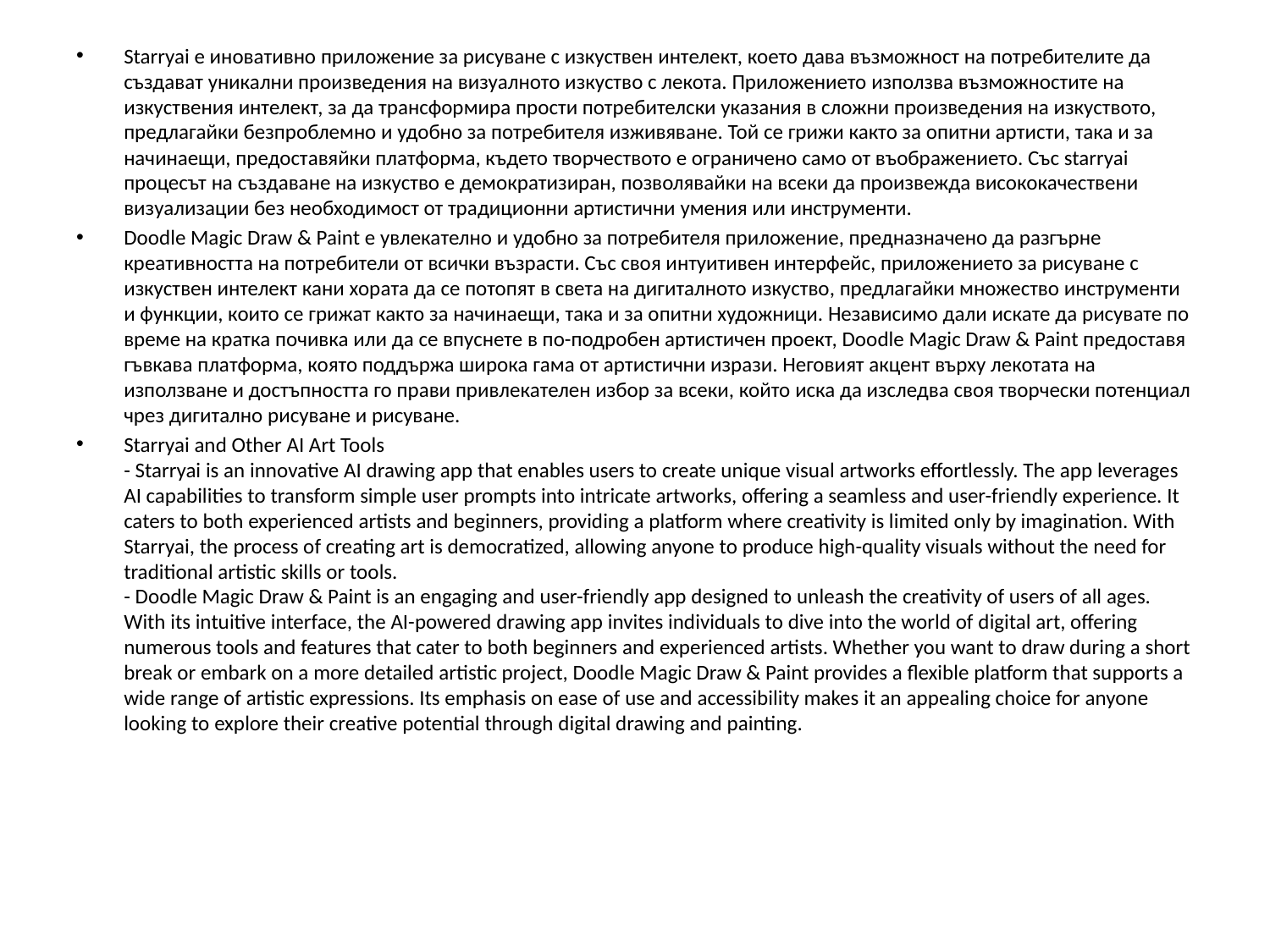

Starryai е иновативно приложение за рисуване с изкуствен интелект, което дава възможност на потребителите да създават уникални произведения на визуалното изкуство с лекота. Приложението използва възможностите на изкуствения интелект, за да трансформира прости потребителски указания в сложни произведения на изкуството, предлагайки безпроблемно и удобно за потребителя изживяване. Той се грижи както за опитни артисти, така и за начинаещи, предоставяйки платформа, където творчеството е ограничено само от въображението. Със starryai процесът на създаване на изкуство е демократизиран, позволявайки на всеки да произвежда висококачествени визуализации без необходимост от традиционни артистични умения или инструменти.
Doodle Magic Draw & Paint е увлекателно и удобно за потребителя приложение, предназначено да разгърне креативността на потребители от всички възрасти. Със своя интуитивен интерфейс, приложението за рисуване с изкуствен интелект кани хората да се потопят в света на дигиталното изкуство, предлагайки множество инструменти и функции, които се грижат както за начинаещи, така и за опитни художници. Независимо дали искате да рисувате по време на кратка почивка или да се впуснете в по-подробен артистичен проект, Doodle Magic Draw & Paint предоставя гъвкава платформа, която поддържа широка гама от артистични изрази. Неговият акцент върху лекотата на използване и достъпността го прави привлекателен избор за всеки, който иска да изследва своя творчески потенциал чрез дигитално рисуване и рисуване.
Starryai and Other AI Art Tools
- Starryai is an innovative AI drawing app that enables users to create unique visual artworks effortlessly. The app leverages AI capabilities to transform simple user prompts into intricate artworks, offering a seamless and user-friendly experience. It caters to both experienced artists and beginners, providing a platform where creativity is limited only by imagination. With Starryai, the process of creating art is democratized, allowing anyone to produce high-quality visuals without the need for traditional artistic skills or tools.
- Doodle Magic Draw & Paint is an engaging and user-friendly app designed to unleash the creativity of users of all ages. With its intuitive interface, the AI-powered drawing app invites individuals to dive into the world of digital art, offering numerous tools and features that cater to both beginners and experienced artists. Whether you want to draw during a short break or embark on a more detailed artistic project, Doodle Magic Draw & Paint provides a flexible platform that supports a wide range of artistic expressions. Its emphasis on ease of use and accessibility makes it an appealing choice for anyone looking to explore their creative potential through digital drawing and painting.
#